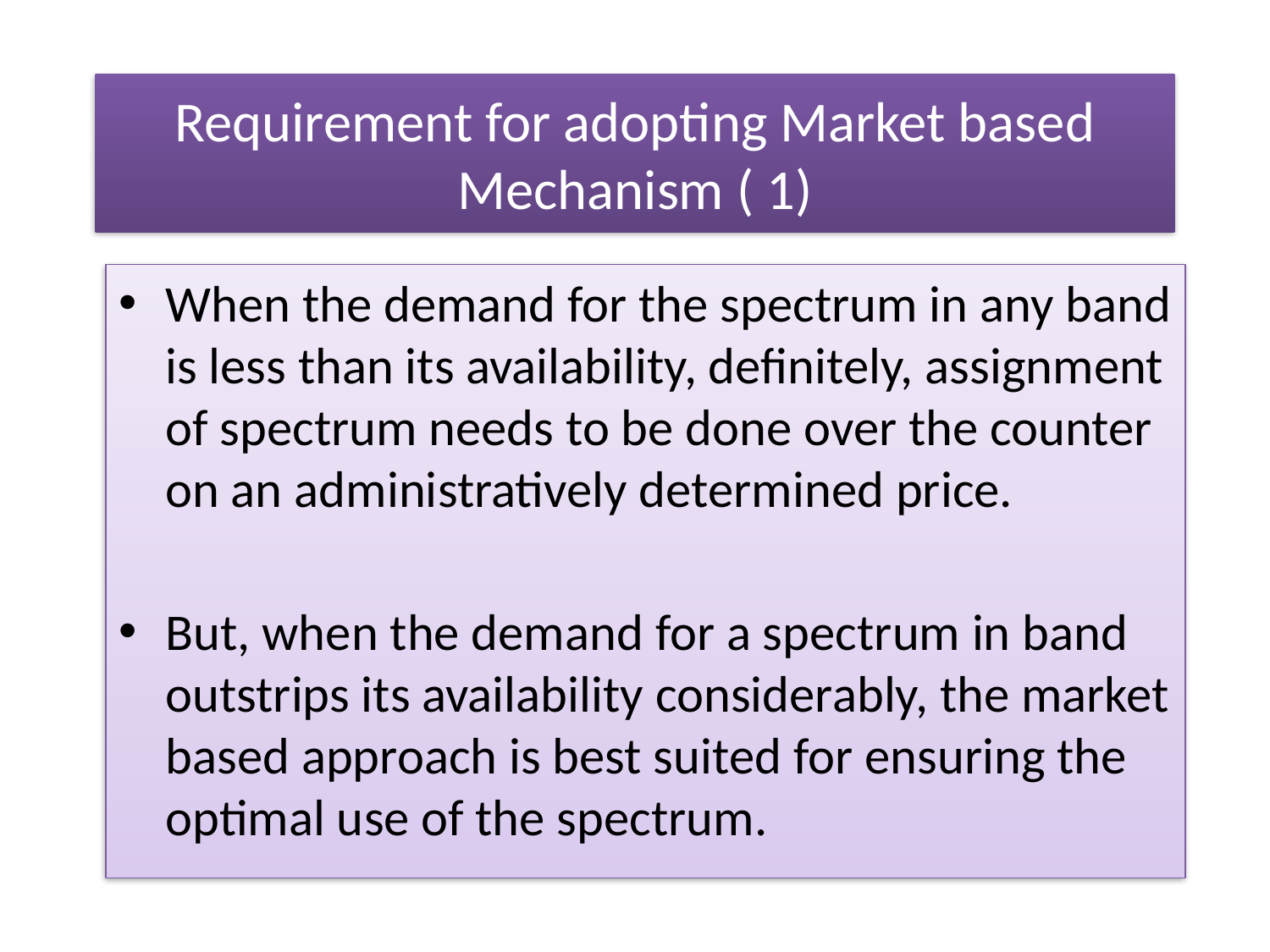

# Requirement for adopting Market based Mechanism ( 1)
When the demand for the spectrum in any band is less than its availability, definitely, assignment of spectrum needs to be done over the counter on an administratively determined price.

But, when the demand for a spectrum in band outstrips its availability considerably, the market based approach is best suited for ensuring the optimal use of the spectrum.